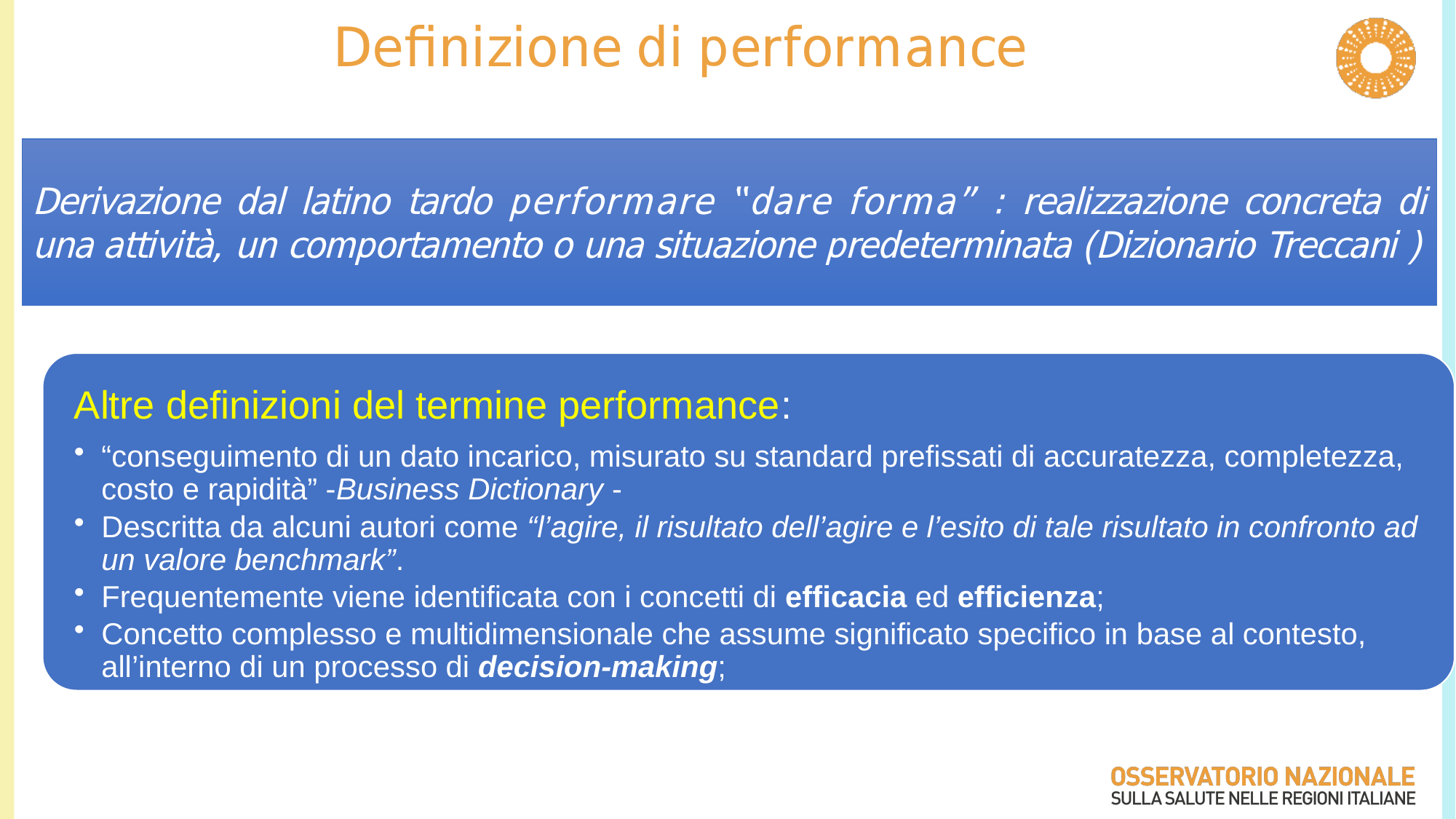

# Definizione di performance

Derivazione dal latino tardo performare “dare forma” : realizzazione concreta di una attività, un comportamento o una situazione predeterminata (Dizionario Treccani )

Altre definizioni del termine performance:
“conseguimento di un dato incarico, misurato su standard prefissati di accuratezza, completezza, costo e rapidità” -Business Dictionary -
Descritta da alcuni autori come “l’agire, il risultato dell’agire e l’esito di tale risultato in confronto ad un valore benchmark”.
Frequentemente viene identificata con i concetti di efficacia ed efficienza;
Concetto complesso e multidimensionale che assume significato specifico in base al contesto, all’interno di un processo di decision-making;